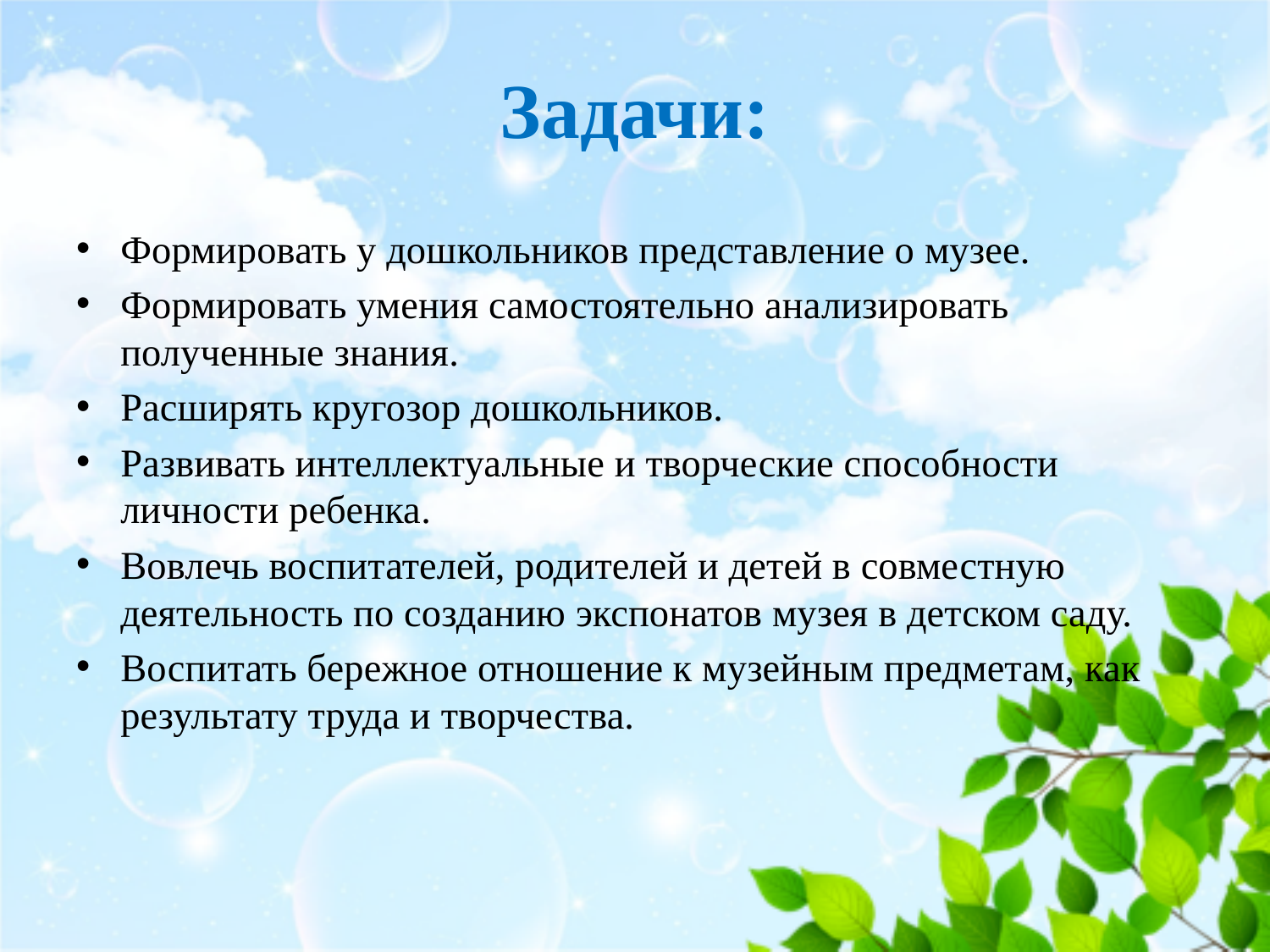

# Задачи:

Формировать у дошкольников представление о музее.
Формировать умения самостоятельно анализировать полученные знания.
Расширять кругозор дошкольников.
Развивать интеллектуальные и творческие способности личности ребенка.
Вовлечь воспитателей, родителей и детей в совместную деятельность по созданию экспонатов музея в детском саду.
Воспитать бережное отношение к музейным предметам, как результату труда и творчества.